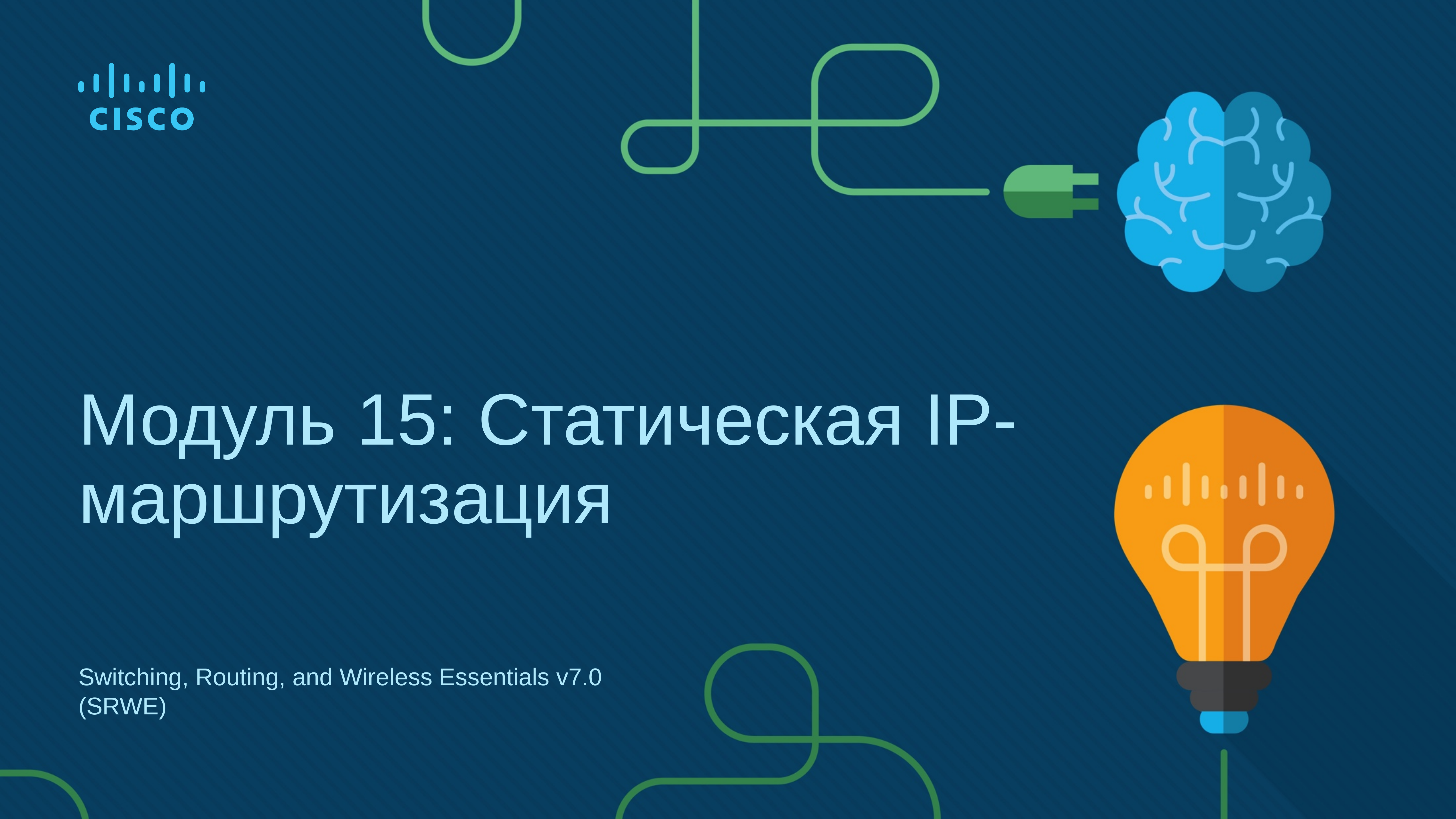

# Модуль 15: Статическая IP-маршрутизация
Switching, Routing, and Wireless Essentials v7.0 (SRWE)